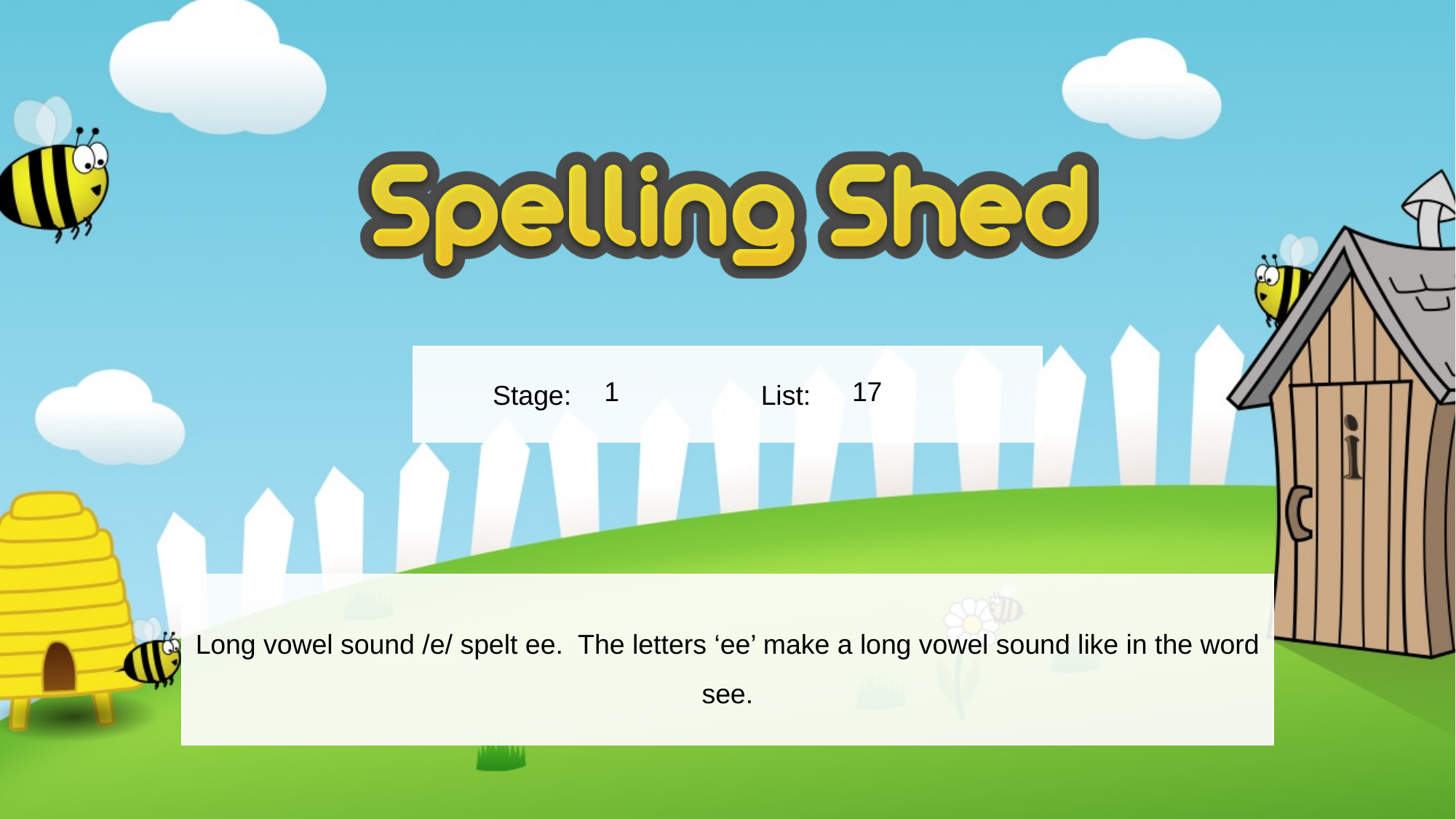

1
17
Long vowel sound /e/ spelt ee.  The letters ‘ee’ make a long vowel sound like in the word see.